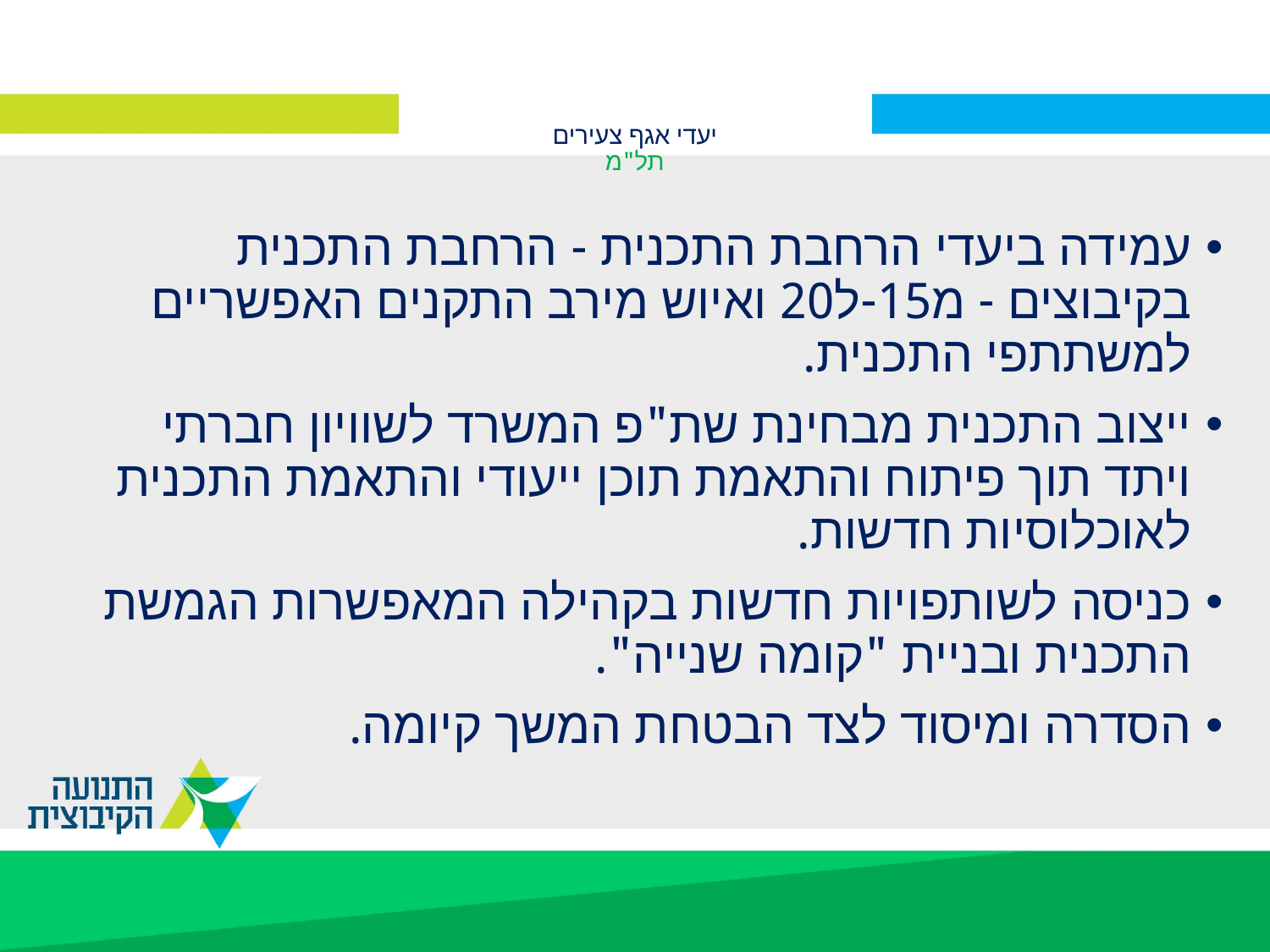

# יעדי אגף צעירים תל"מ
עמידה ביעדי הרחבת התכנית - הרחבת התכנית בקיבוצים - מ15-ל20 ואיוש מירב התקנים האפשריים למשתתפי התכנית.
ייצוב התכנית מבחינת שת"פ המשרד לשוויון חברתי ויתד תוך פיתוח והתאמת תוכן ייעודי והתאמת התכנית לאוכלוסיות חדשות.
כניסה לשותפויות חדשות בקהילה המאפשרות הגמשת התכנית ובניית "קומה שנייה".
הסדרה ומיסוד לצד הבטחת המשך קיומה.